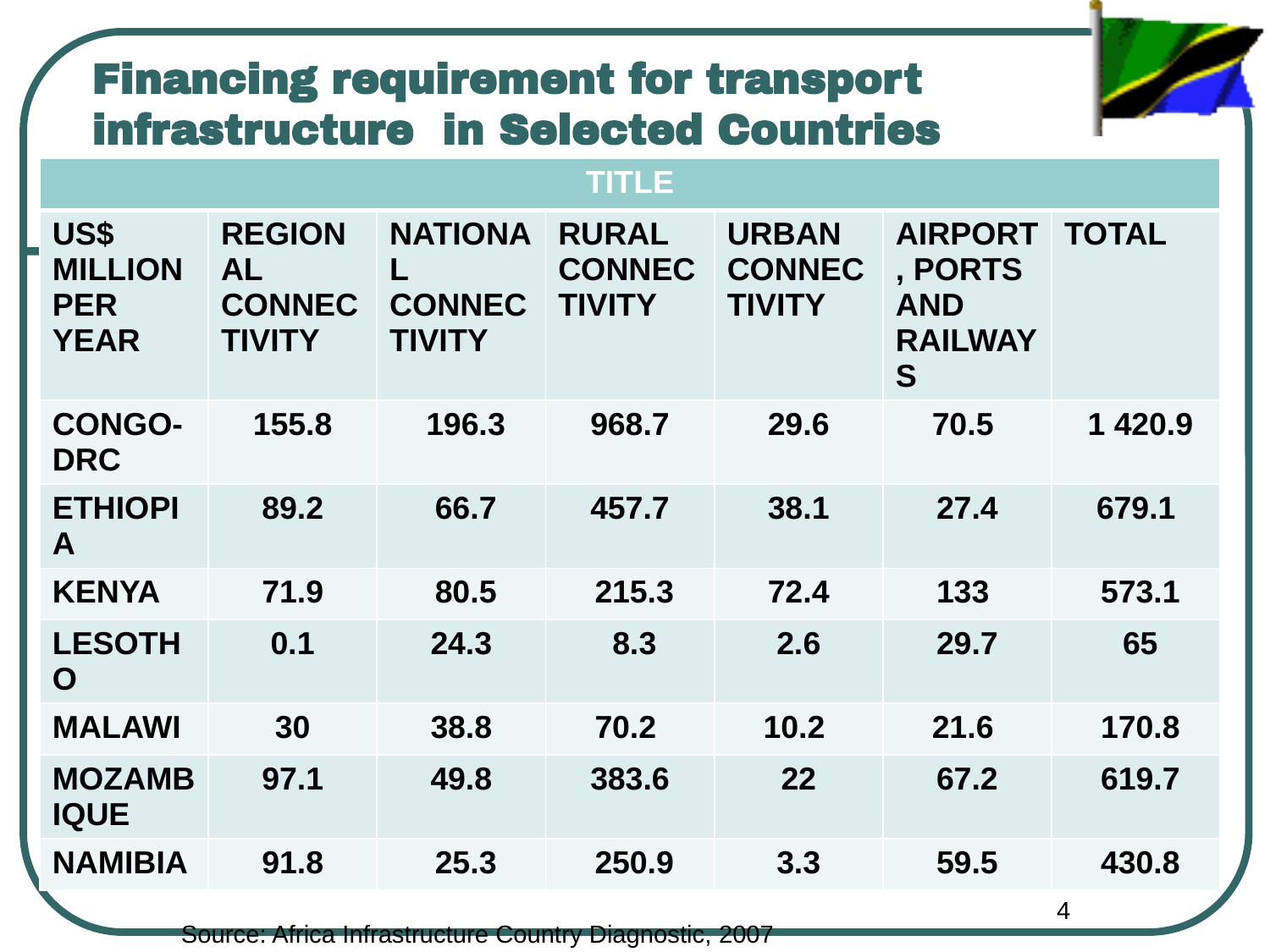

# Financing requirement for transport infrastructure  in Selected Countries
| TITLE |  |  |  |  |  |  |
| --- | --- | --- | --- | --- | --- | --- |
| US$ MILLION PER YEAR | REGIONAL CONNECTIVITY | NATIONAL CONNECTIVITY | RURAL CONNECTIVITY | URBAN CONNECTIVITY | AIRPORT, PORTS AND RAILWAYS | TOTAL |
| CONGO-DRC | 155.8 | 196.3 | 968.7 | 29.6 | 70.5 | 1 420.9 |
| ETHIOPIA | 89.2 | 66.7 | 457.7 | 38.1 | 27.4 | 679.1 |
| KENYA | 71.9 | 80.5 | 215.3 | 72.4 | 133 | 573.1 |
| LESOTHO | 0.1 | 24.3 | 8.3 | 2.6 | 29.7 | 65 |
| MALAWI | 30 | 38.8 | 70.2 | 10.2 | 21.6 | 170.8 |
| MOZAMBIQUE | 97.1 | 49.8 | 383.6 | 22 | 67.2 | 619.7 |
| NAMIBIA | 91.8 | 25.3 | 250.9 | 3.3 | 59.5 | 430.8 |

4
Source: Africa Infrastructure Country Diagnostic, 2007